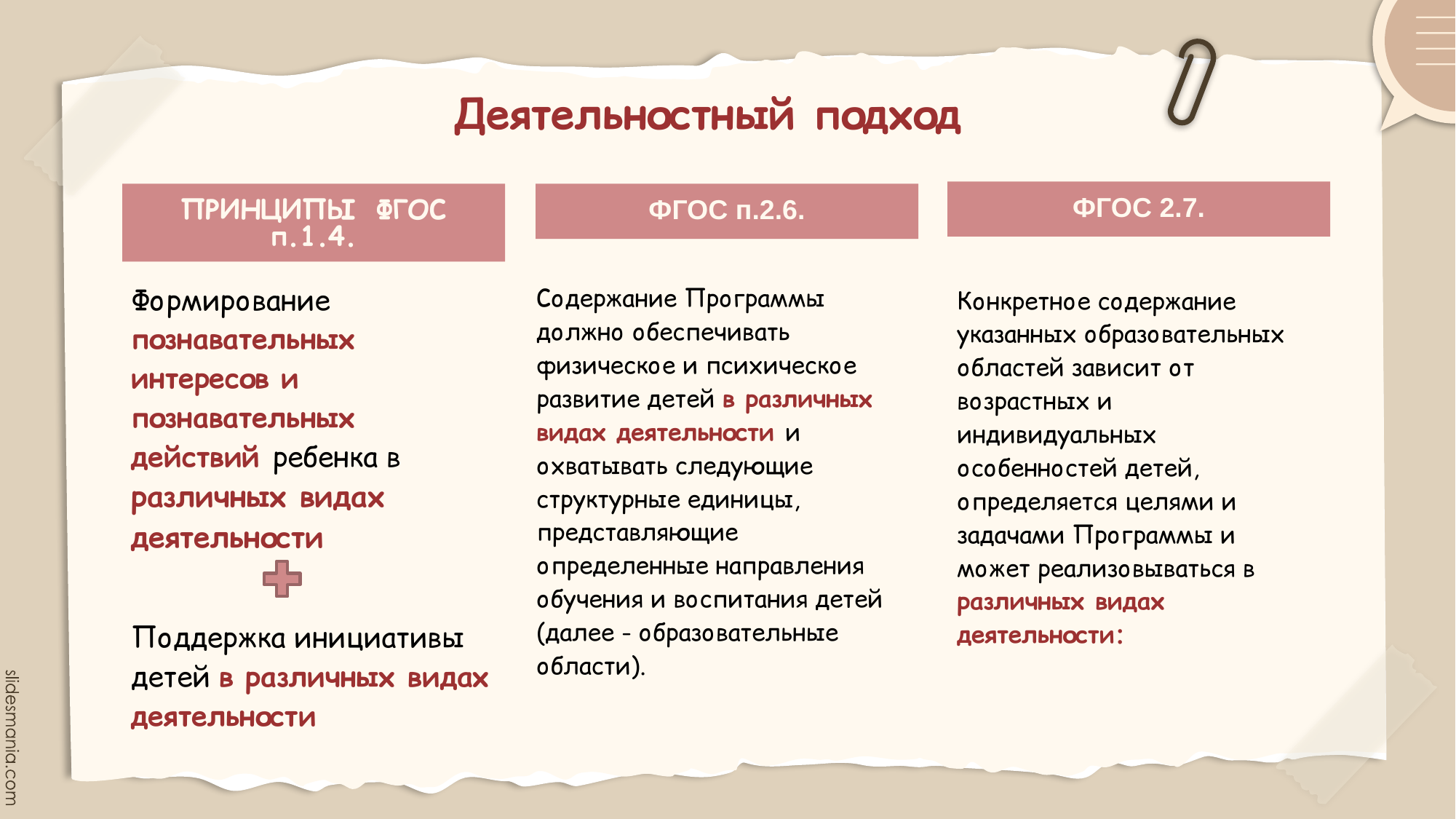

# Деятельностный подход
ФГОС 2.7.
ПРИНЦИПЫ  ФГОС п.1.4.
ФГОС п.2.6.
Формирование познавательных интересов и познавательных действий ребенка в различных видах деятельности

Поддержка инициативы детей в различных видах деятельности

Содержание Программы должно обеспечивать физическое и психическое развитие детей в различных видах деятельности и охватывать следующие структурные единицы, представляющие определенные направления обучения и воспитания детей (далее - образовательные области).
Конкретное содержание указанных образовательных областей зависит от возрастных и индивидуальных особенностей детей, определяется целями и задачами Программы и может реализовываться в различных видах деятельности: